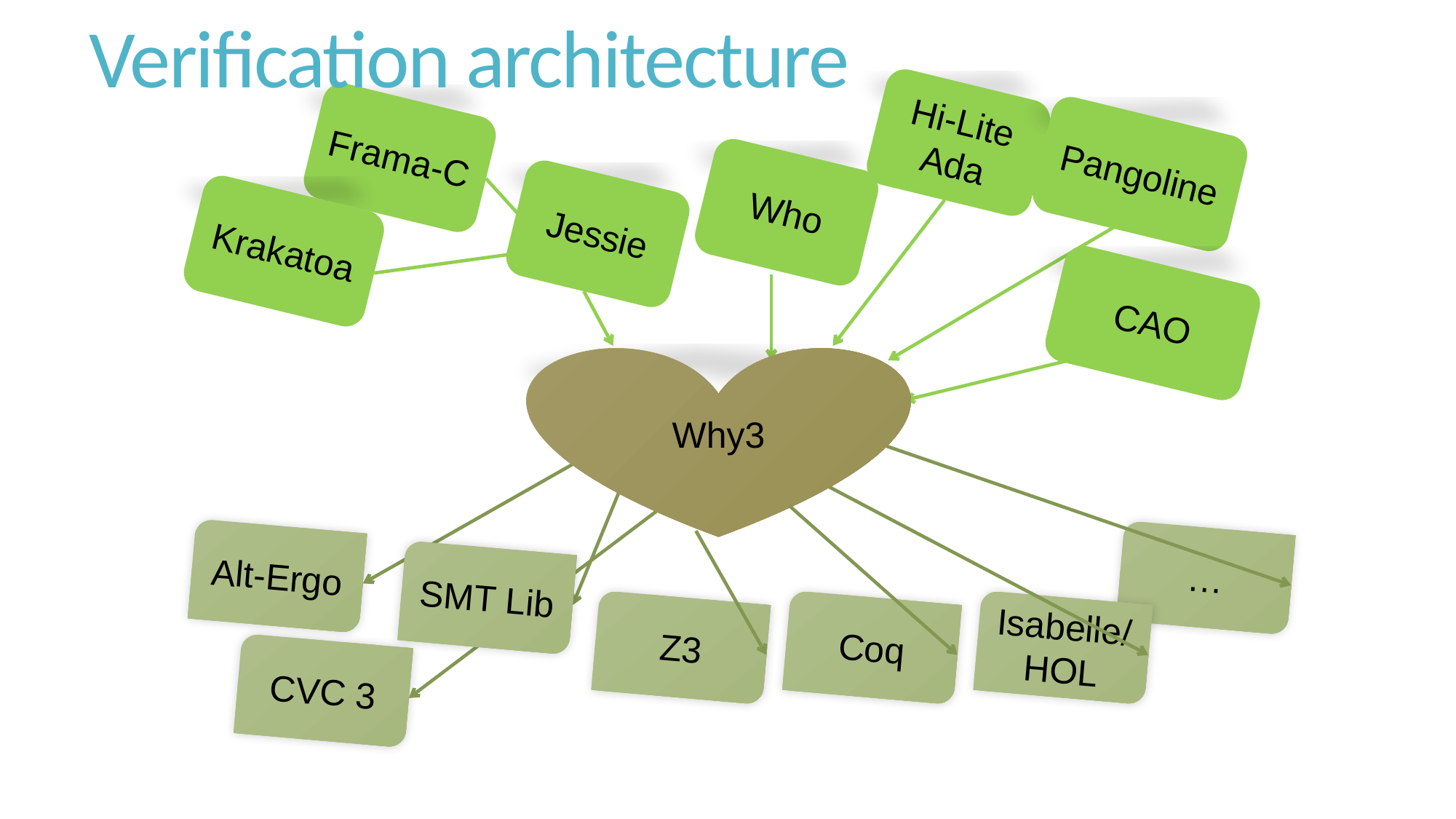

# Verification architecture
Hi-Lite Ada
Frama-C
Pangoline
Who
Jessie
Krakatoa
CAO
Why3
Alt-Ergo
…
SMT Lib
Z3
Coq
Isabelle/HOL
CVC 3